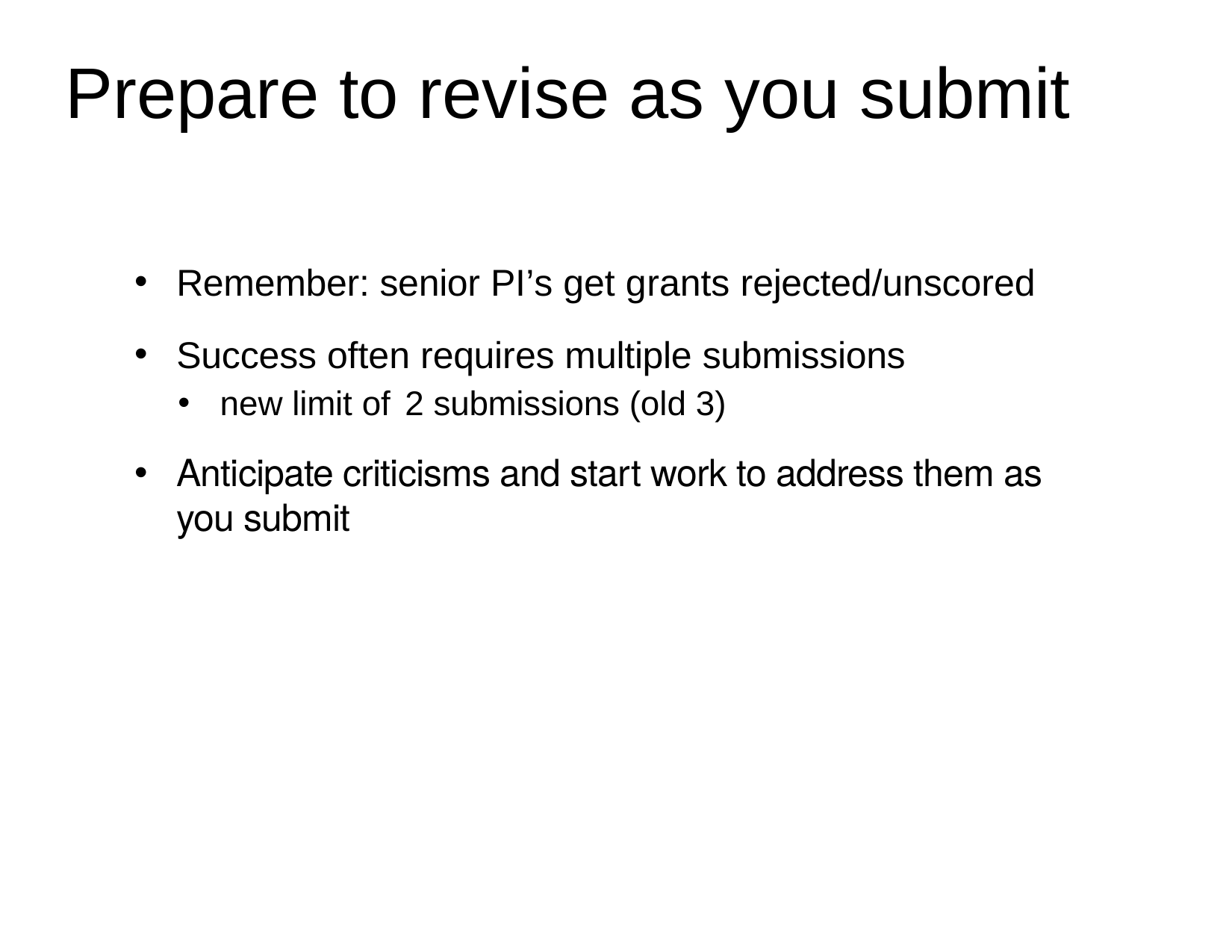

# Prepare to revise as you submit
Remember: senior PI’s get grants rejected/unscored
Success often requires multiple submissions
new limit of 2 submissions (old 3)
Anticipate criticisms and start work to address them as you submit